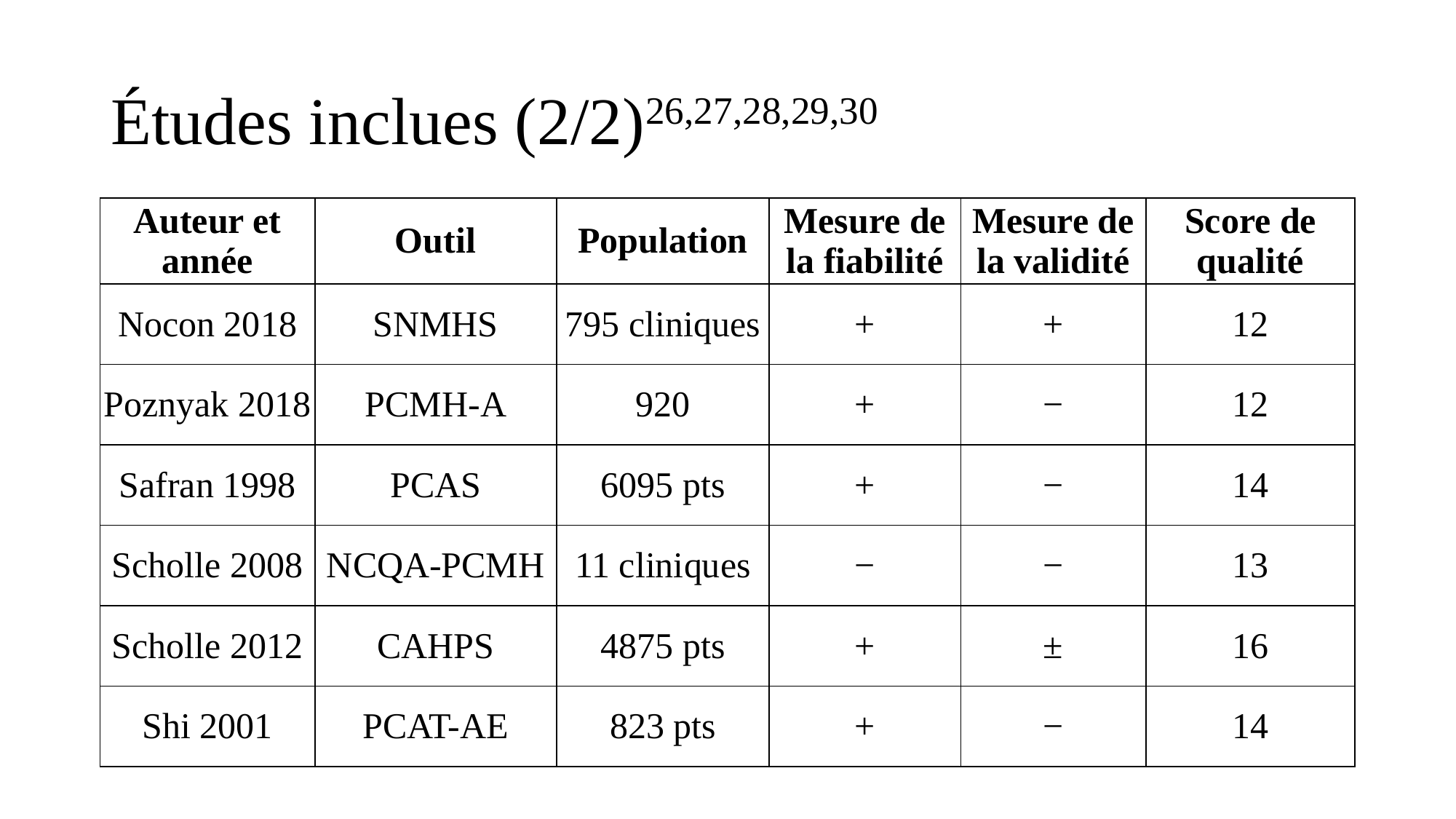

# Études inclues (2/2)26,27,28,29,30
| Auteur et année | Outil | Population | Mesure de la fiabilité | Mesure de la validité | Score de qualité |
| --- | --- | --- | --- | --- | --- |
| Nocon 2018 | SNMHS | 795 cliniques | + | + | 12 |
| Poznyak 2018 | PCMH-A | 920 | + | − | 12 |
| Safran 1998 | PCAS | 6095 pts | + | − | 14 |
| Scholle 2008 | NCQA-PCMH | 11 cliniques | − | − | 13 |
| Scholle 2012 | CAHPS | 4875 pts | + | ± | 16 |
| Shi 2001 | PCAT-AE | 823 pts | + | − | 14 |